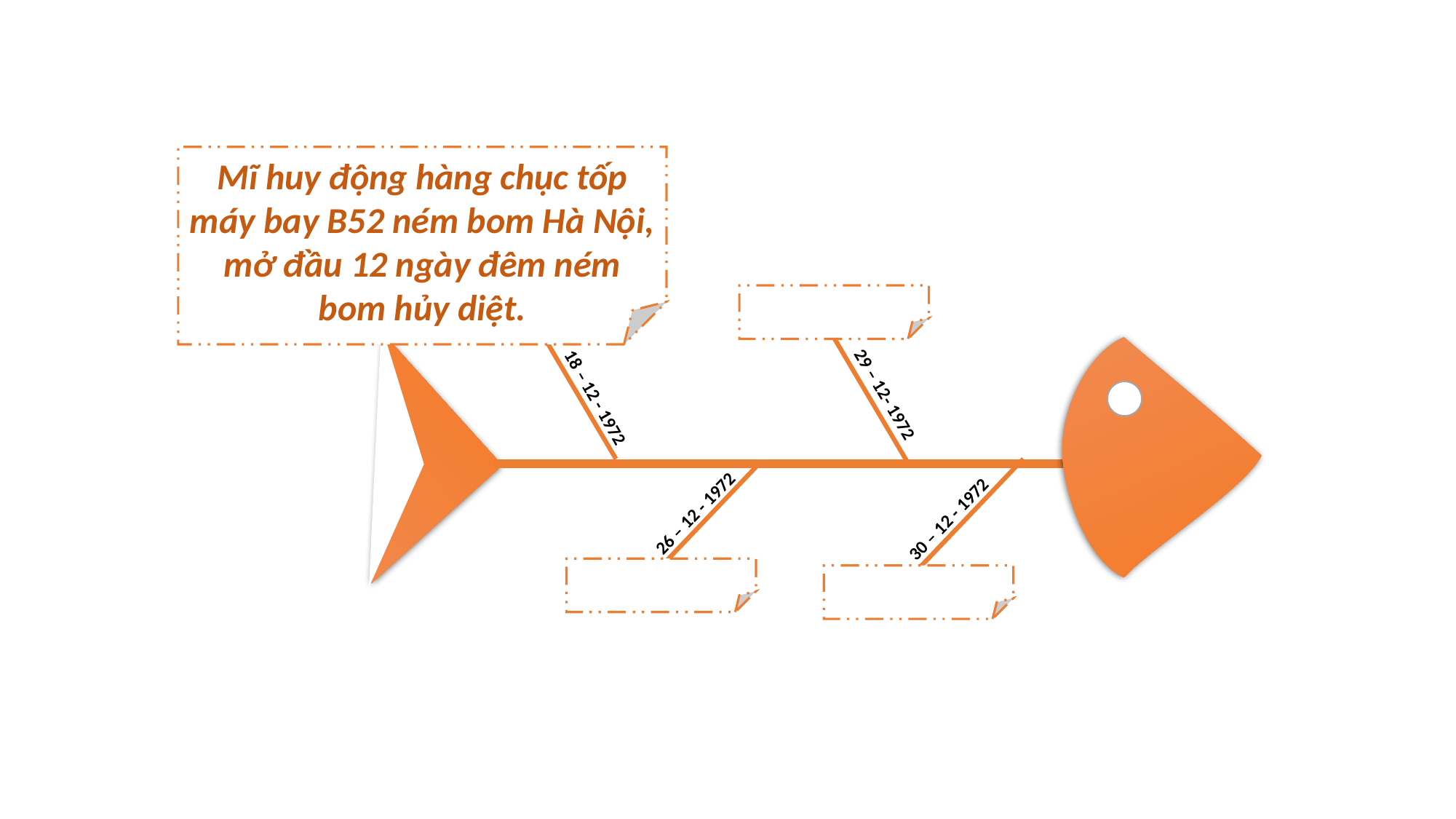

Mĩ huy động hàng chục tốp máy bay B52 ném bom Hà Nội, mở đầu 12 ngày đêm ném bom hủy diệt.

26 – 12 - 1972
30 – 12 - 1972
29 – 12- 1972
18 – 12 - 1972